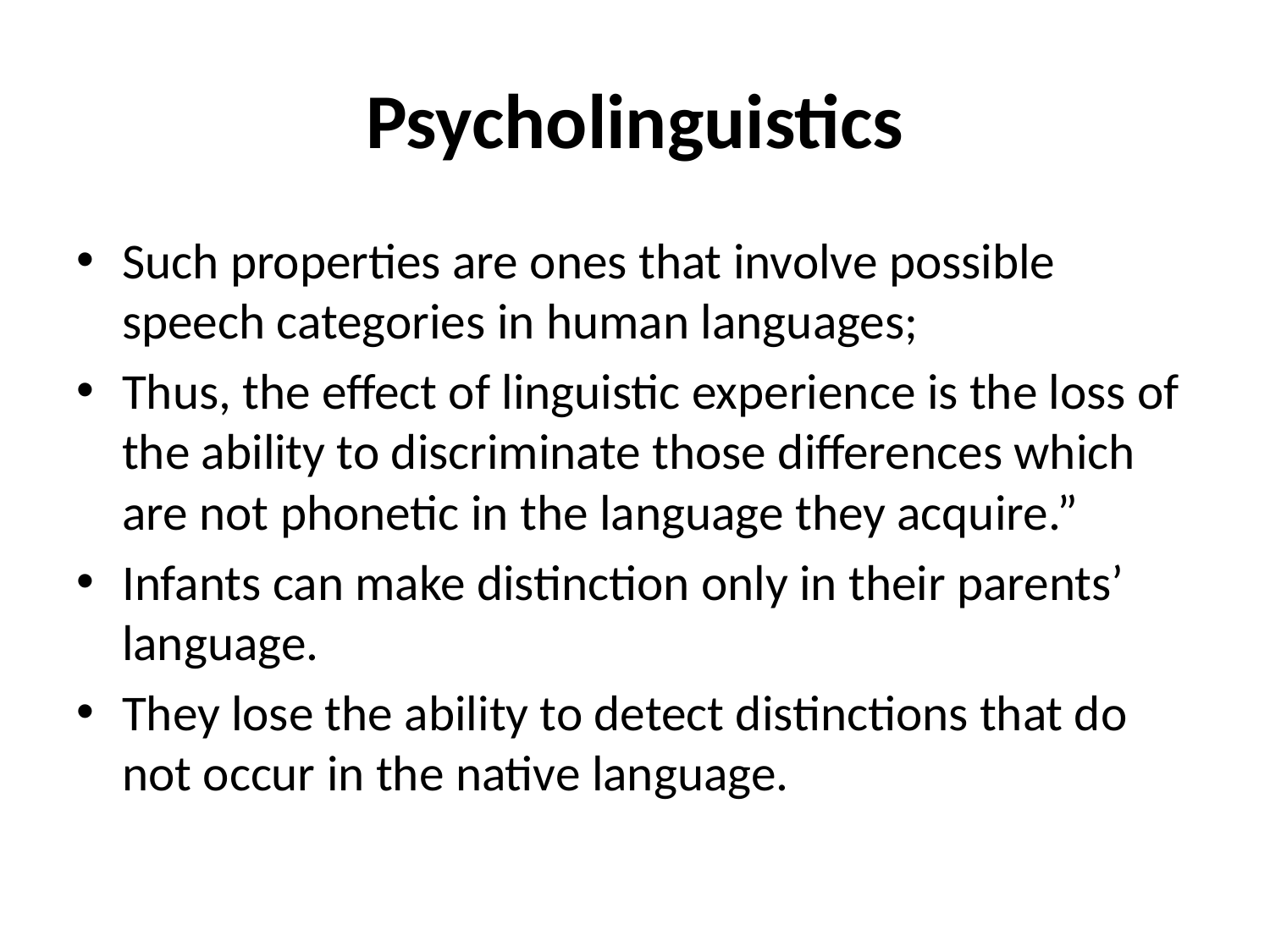

# Psycholinguistics
Such properties are ones that involve possible speech categories in human languages;
Thus, the effect of linguistic experience is the loss of the ability to discriminate those differences which are not phonetic in the language they acquire.”
Infants can make distinction only in their parents’ language.
They lose the ability to detect distinctions that do not occur in the native language.